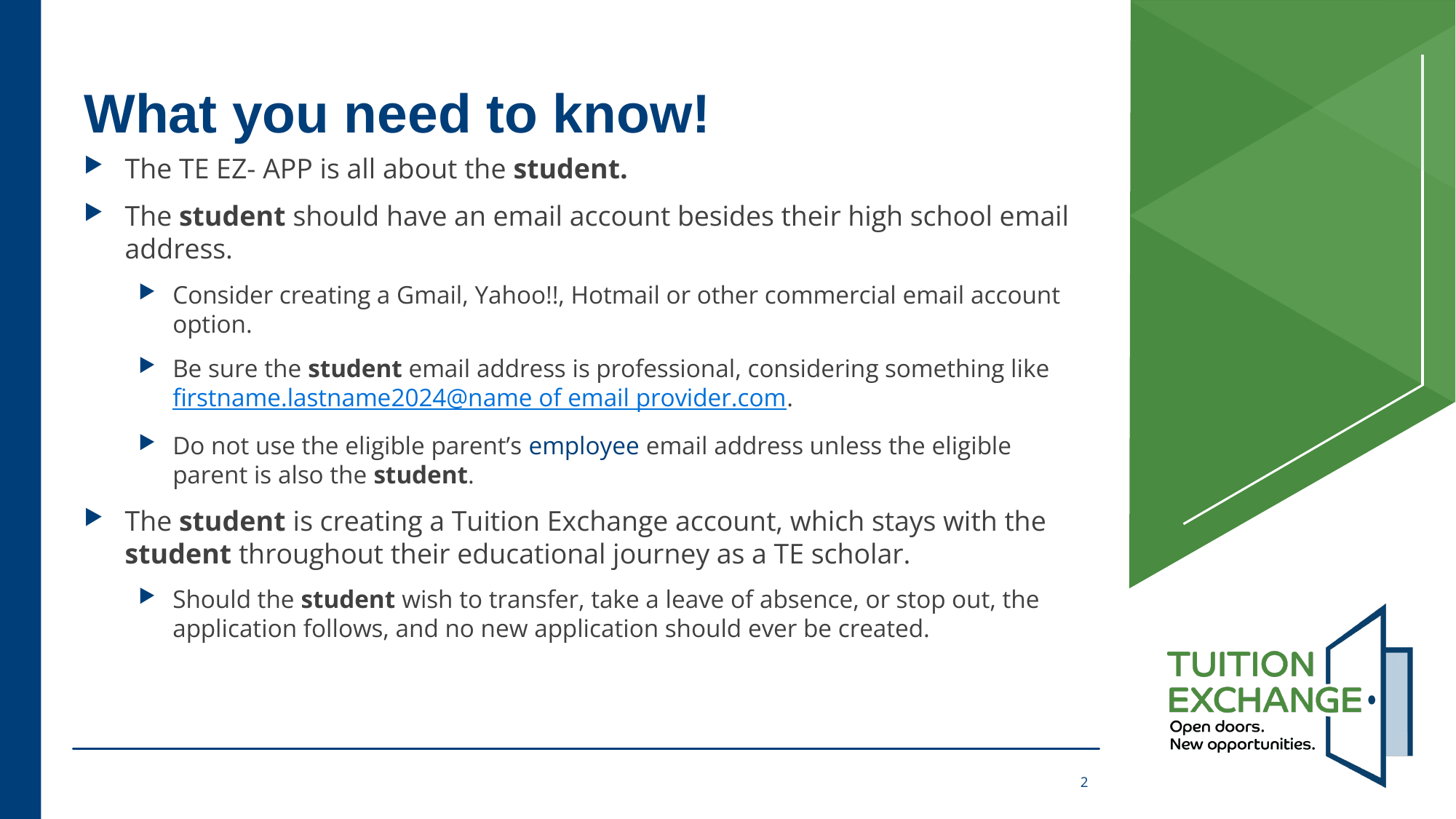

# What you need to know!
The TE EZ- APP is all about the student.
The student should have an email account besides their high school email address.
Consider creating a Gmail, Yahoo!!, Hotmail or other commercial email account option.
Be sure the student email address is professional, considering something like firstname.lastname2024@name of email provider.com.
Do not use the eligible parent’s employee email address unless the eligible parent is also the student.
The student is creating a Tuition Exchange account, which stays with the student throughout their educational journey as a TE scholar.
Should the student wish to transfer, take a leave of absence, or stop out, the application follows, and no new application should ever be created.

2